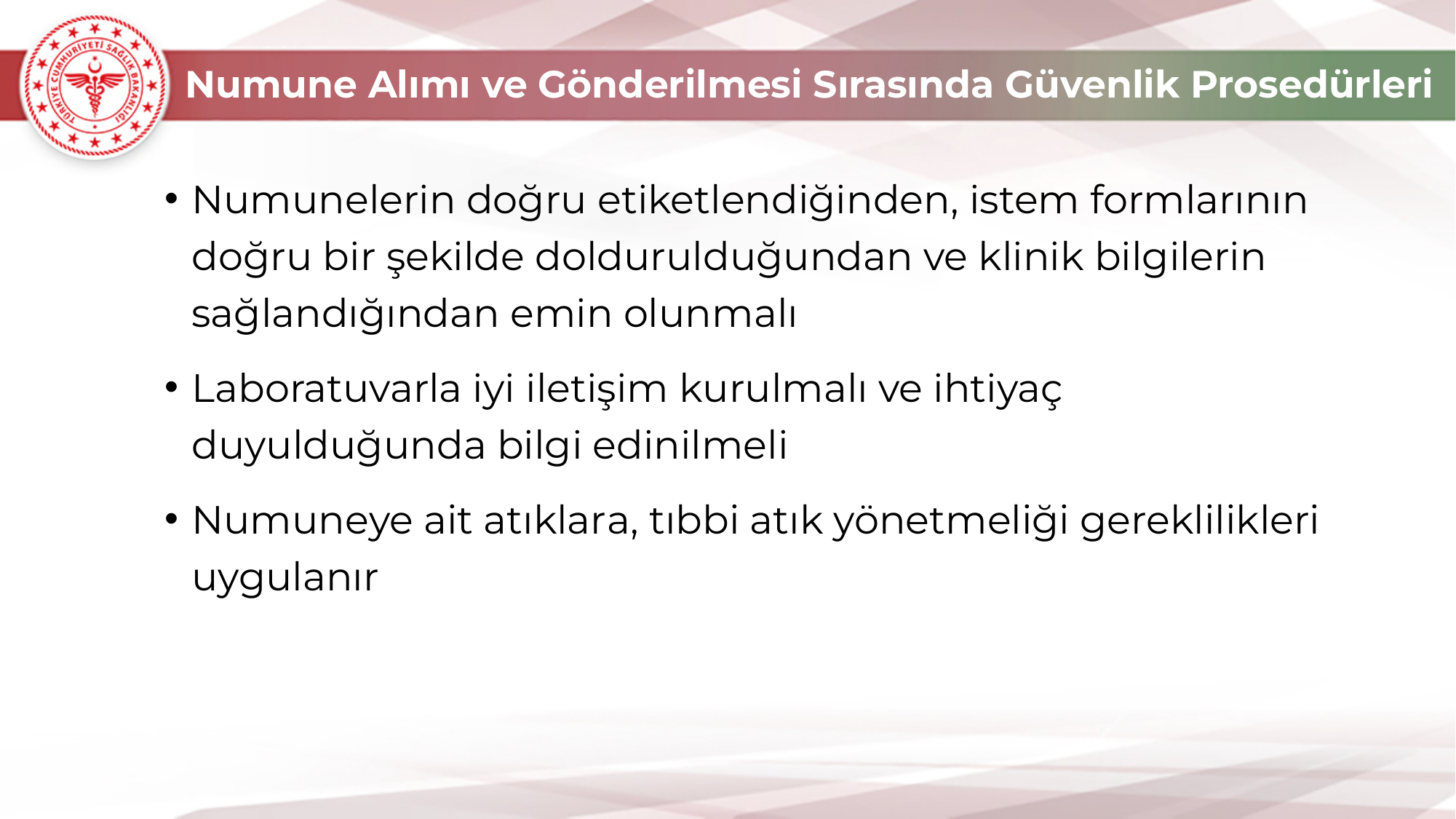

Numune Alımı ve Gönderilmesi Sırasında Güvenlik Prosedürleri
Numunelerin doğru etiketlendiğinden, istem formlarının doğru bir şekilde doldurulduğundan ve klinik bilgilerin sağlandığından emin olunmalı
Laboratuvarla iyi iletişim kurulmalı ve ihtiyaç duyulduğunda bilgi edinilmeli
Numuneye ait atıklara, tıbbi atık yönetmeliği gereklilikleri uygulanır